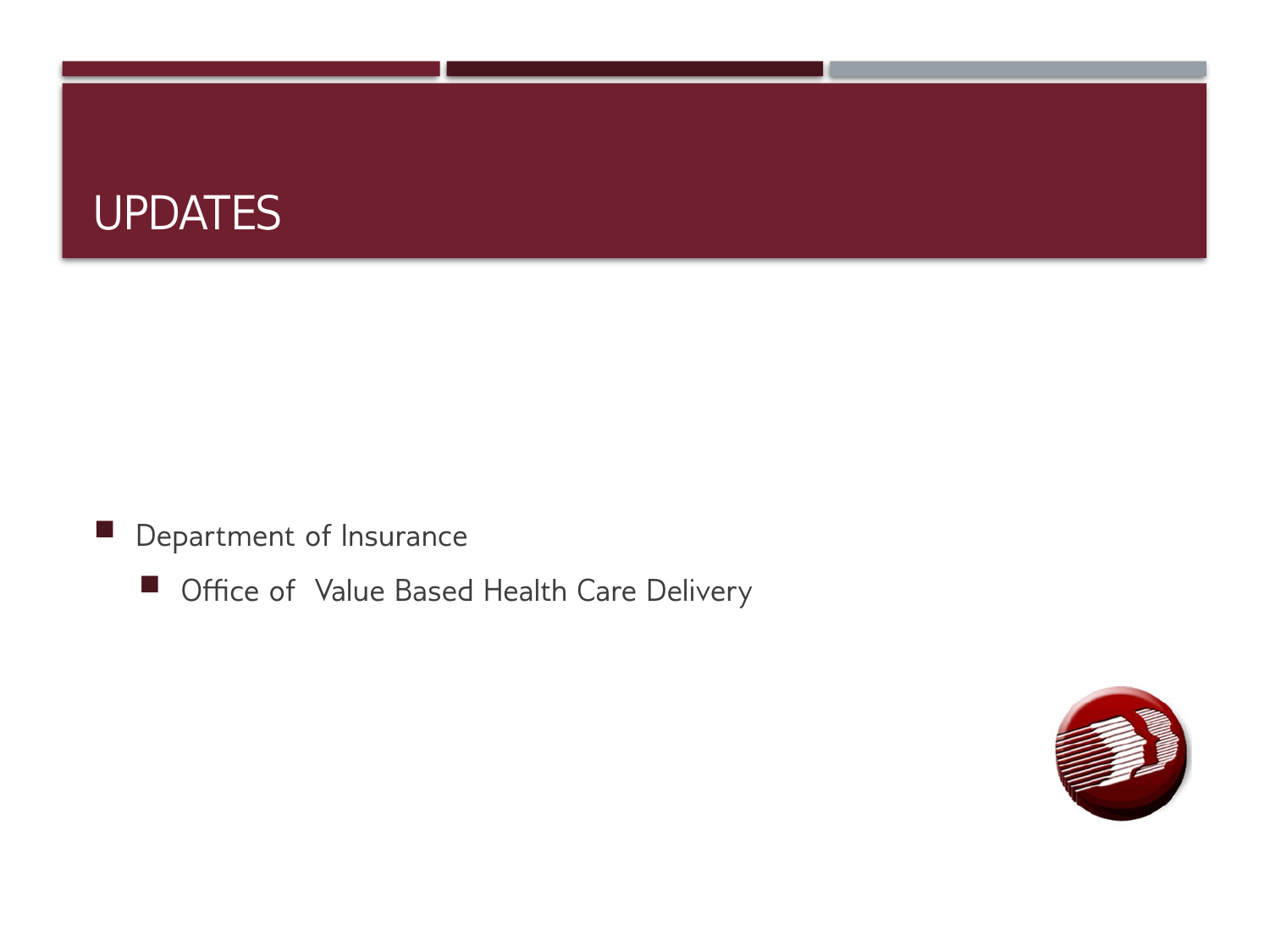

# UPDATES
Department of Insurance
Office of  Value Based Health Care Delivery